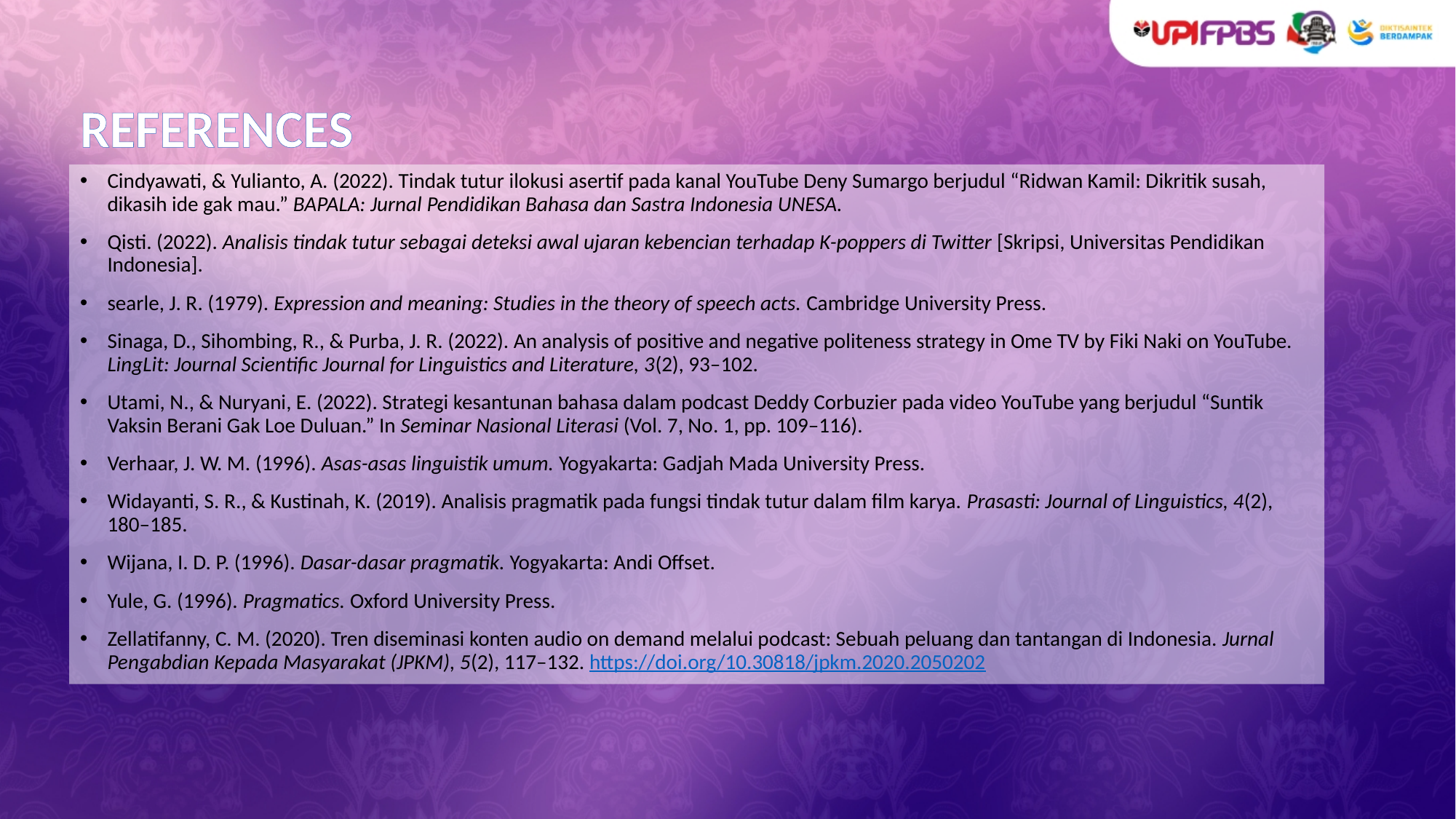

# REFERENCES
Cindyawati, & Yulianto, A. (2022). Tindak tutur ilokusi asertif pada kanal YouTube Deny Sumargo berjudul “Ridwan Kamil: Dikritik susah, dikasih ide gak mau.” BAPALA: Jurnal Pendidikan Bahasa dan Sastra Indonesia UNESA.
Qisti. (2022). Analisis tindak tutur sebagai deteksi awal ujaran kebencian terhadap K-poppers di Twitter [Skripsi, Universitas Pendidikan Indonesia].
searle, J. R. (1979). Expression and meaning: Studies in the theory of speech acts. Cambridge University Press.
Sinaga, D., Sihombing, R., & Purba, J. R. (2022). An analysis of positive and negative politeness strategy in Ome TV by Fiki Naki on YouTube. LingLit: Journal Scientific Journal for Linguistics and Literature, 3(2), 93–102.
Utami, N., & Nuryani, E. (2022). Strategi kesantunan bahasa dalam podcast Deddy Corbuzier pada video YouTube yang berjudul “Suntik Vaksin Berani Gak Loe Duluan.” In Seminar Nasional Literasi (Vol. 7, No. 1, pp. 109–116).
Verhaar, J. W. M. (1996). Asas-asas linguistik umum. Yogyakarta: Gadjah Mada University Press.
Widayanti, S. R., & Kustinah, K. (2019). Analisis pragmatik pada fungsi tindak tutur dalam film karya. Prasasti: Journal of Linguistics, 4(2), 180–185.
Wijana, I. D. P. (1996). Dasar-dasar pragmatik. Yogyakarta: Andi Offset.
Yule, G. (1996). Pragmatics. Oxford University Press.
Zellatifanny, C. M. (2020). Tren diseminasi konten audio on demand melalui podcast: Sebuah peluang dan tantangan di Indonesia. Jurnal Pengabdian Kepada Masyarakat (JPKM), 5(2), 117–132. https://doi.org/10.30818/jpkm.2020.2050202